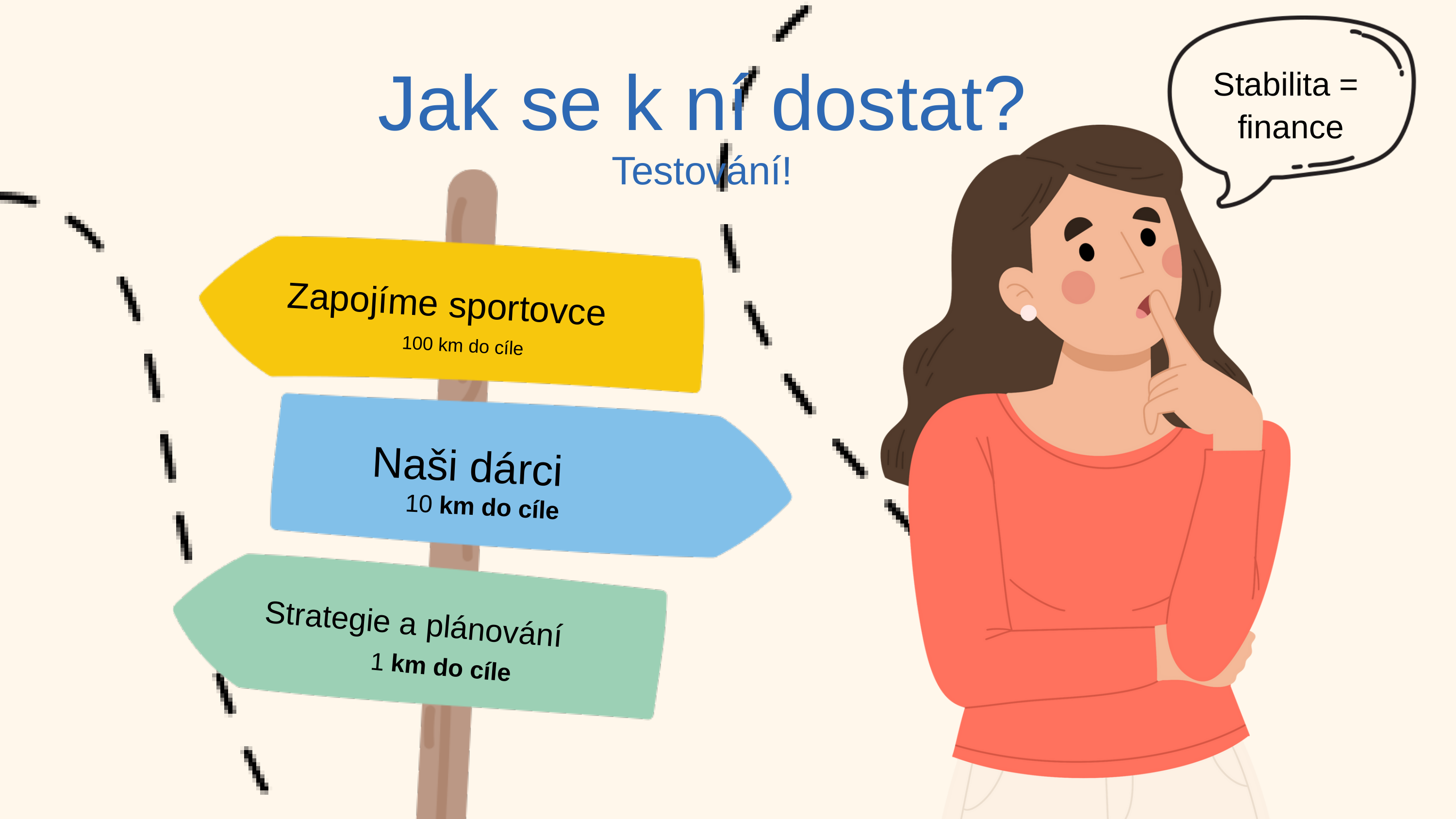

Jak se k ní dostat?
Stabilita =
finance

Testování!

Zapojíme sportovce
100 km do cíle
Naši dárci
10 km do cíle
Strategie a plánování
1 km do cíle